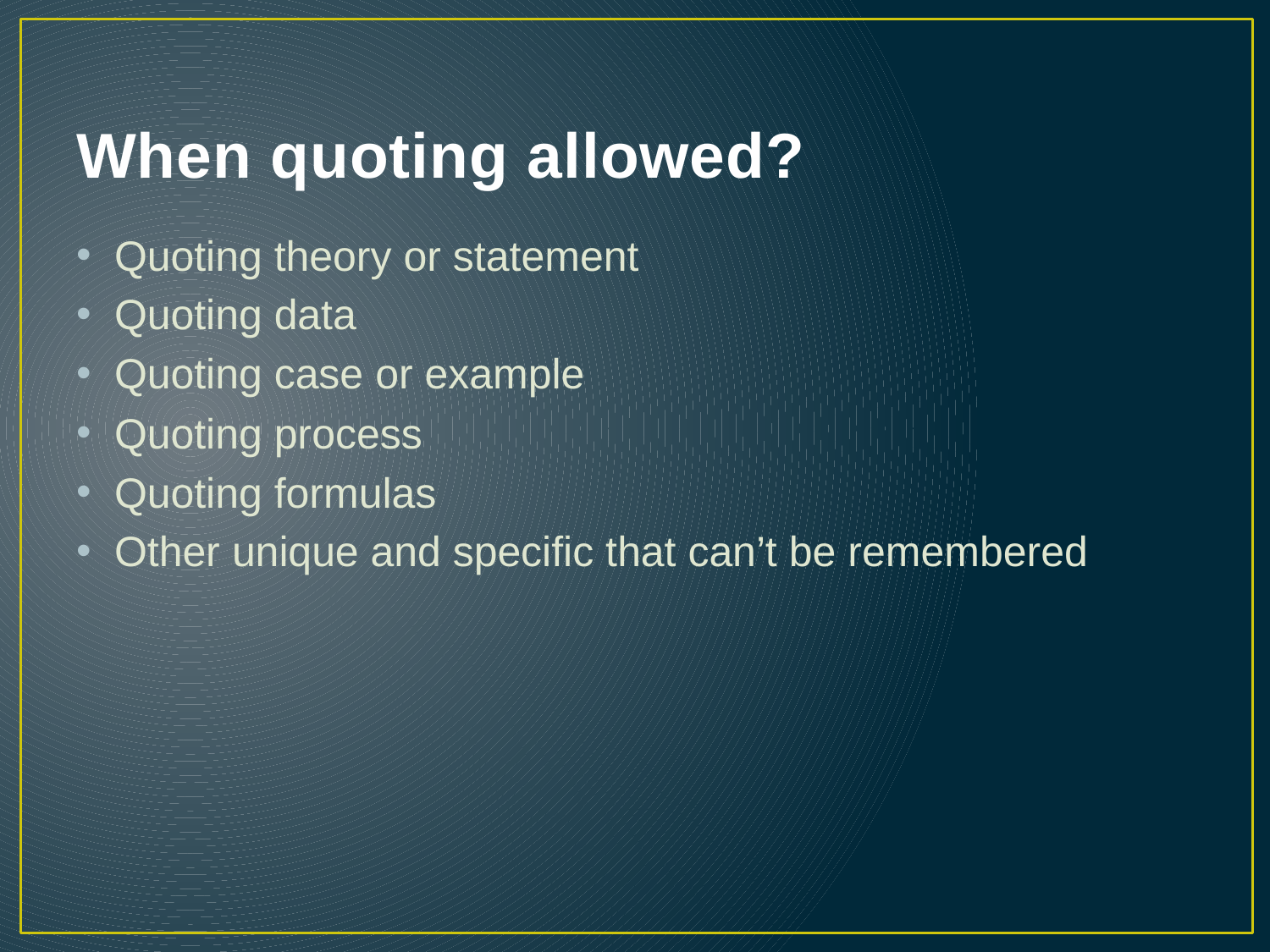

# When quoting allowed?
Quoting theory or statement
Quoting data
Quoting case or example
Quoting process
Quoting formulas
Other unique and specific that can’t be remembered